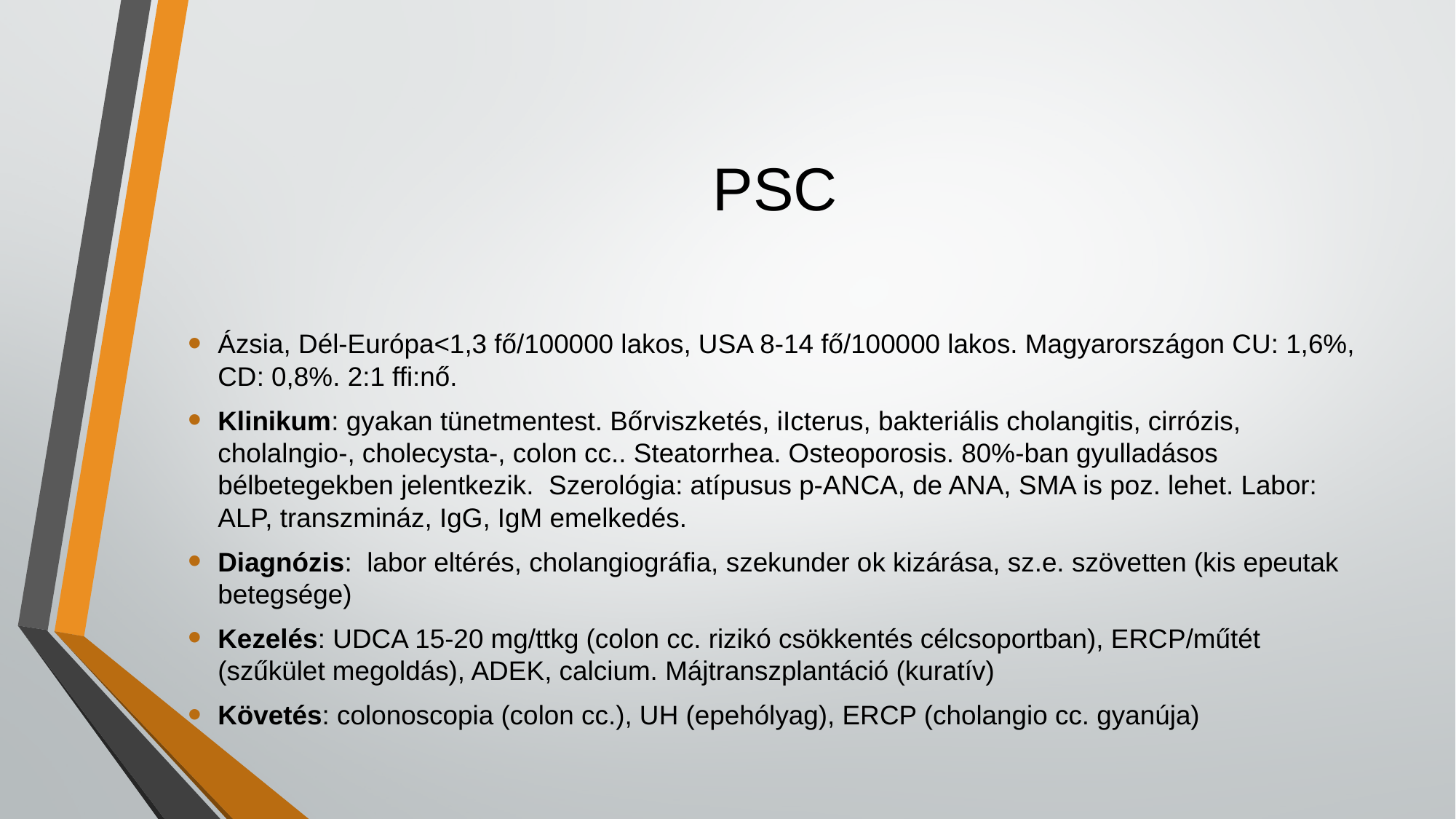

# PSC
Ázsia, Dél-Európa<1,3 fő/100000 lakos, USA 8-14 fő/100000 lakos. Magyarországon CU: 1,6%, CD: 0,8%. 2:1 ffi:nő.
Klinikum: gyakan tünetmentest. Bőrviszketés, iIcterus, bakteriális cholangitis, cirrózis, cholalngio-, cholecysta-, colon cc.. Steatorrhea. Osteoporosis. 80%-ban gyulladásos bélbetegekben jelentkezik.  Szerológia: atípusus p-ANCA, de ANA, SMA is poz. lehet. Labor: ALP, transzmináz, IgG, IgM emelkedés.
Diagnózis:  labor eltérés, cholangiográfia, szekunder ok kizárása, sz.e. szövetten (kis epeutak betegsége)
Kezelés: UDCA 15-20 mg/ttkg (colon cc. rizikó csökkentés célcsoportban), ERCP/műtét (szűkület megoldás), ADEK, calcium. Májtranszplantáció (kuratív)
Követés: colonoscopia (colon cc.), UH (epehólyag), ERCP (cholangio cc. gyanúja)